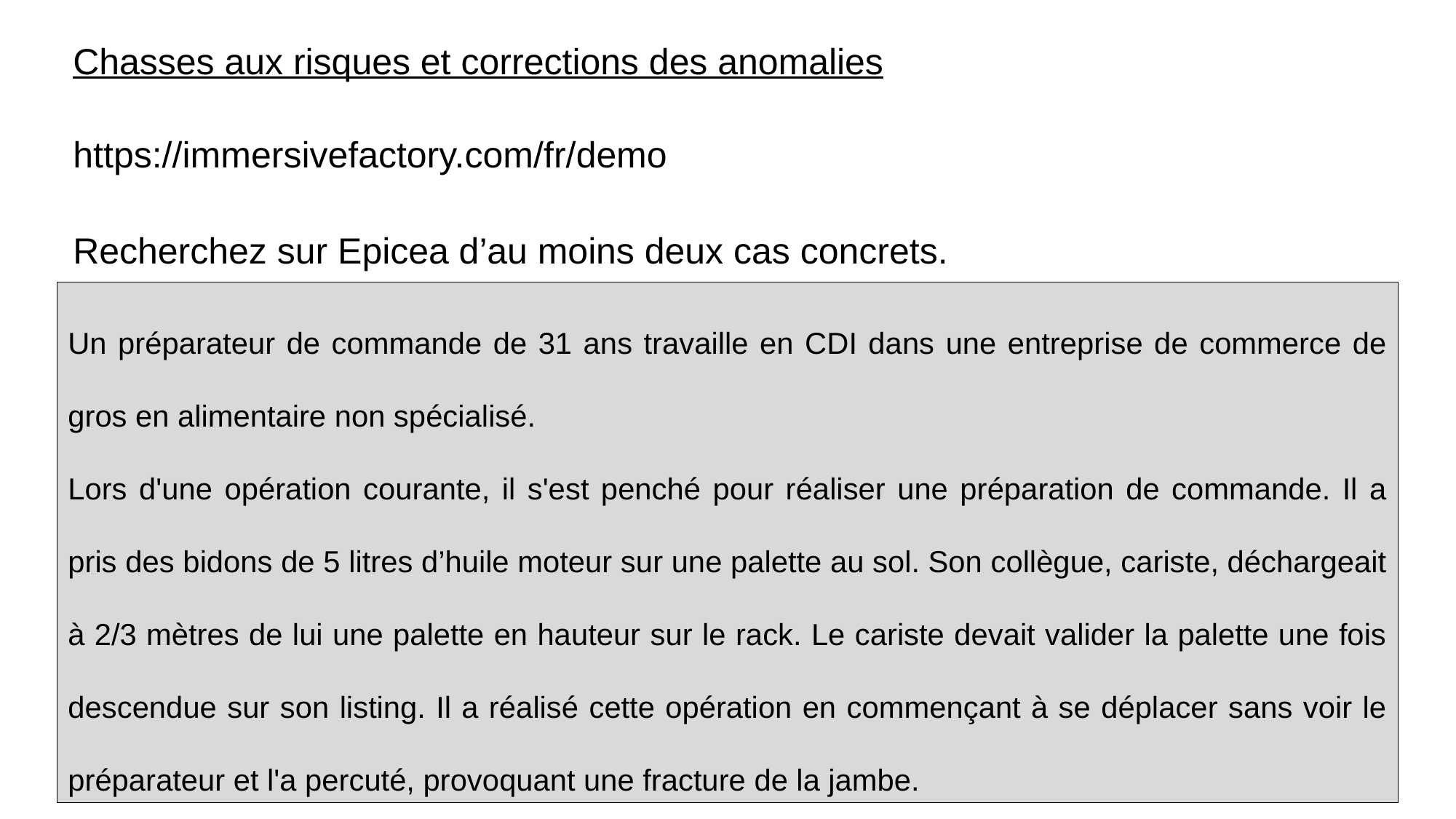

Chasses aux risques et corrections des anomalies
https://immersivefactory.com/fr/demo
Recherchez sur Epicea d’au moins deux cas concrets.
Un préparateur de commande de 31 ans travaille en CDI dans une entreprise de commerce de gros en alimentaire non spécialisé.
Lors d'une opération courante, il s'est penché pour réaliser une préparation de commande. Il a pris des bidons de 5 litres d’huile moteur sur une palette au sol. Son collègue, cariste, déchargeait à 2/3 mètres de lui une palette en hauteur sur le rack. Le cariste devait valider la palette une fois descendue sur son listing. Il a réalisé cette opération en commençant à se déplacer sans voir le préparateur et l'a percuté, provoquant une fracture de la jambe.